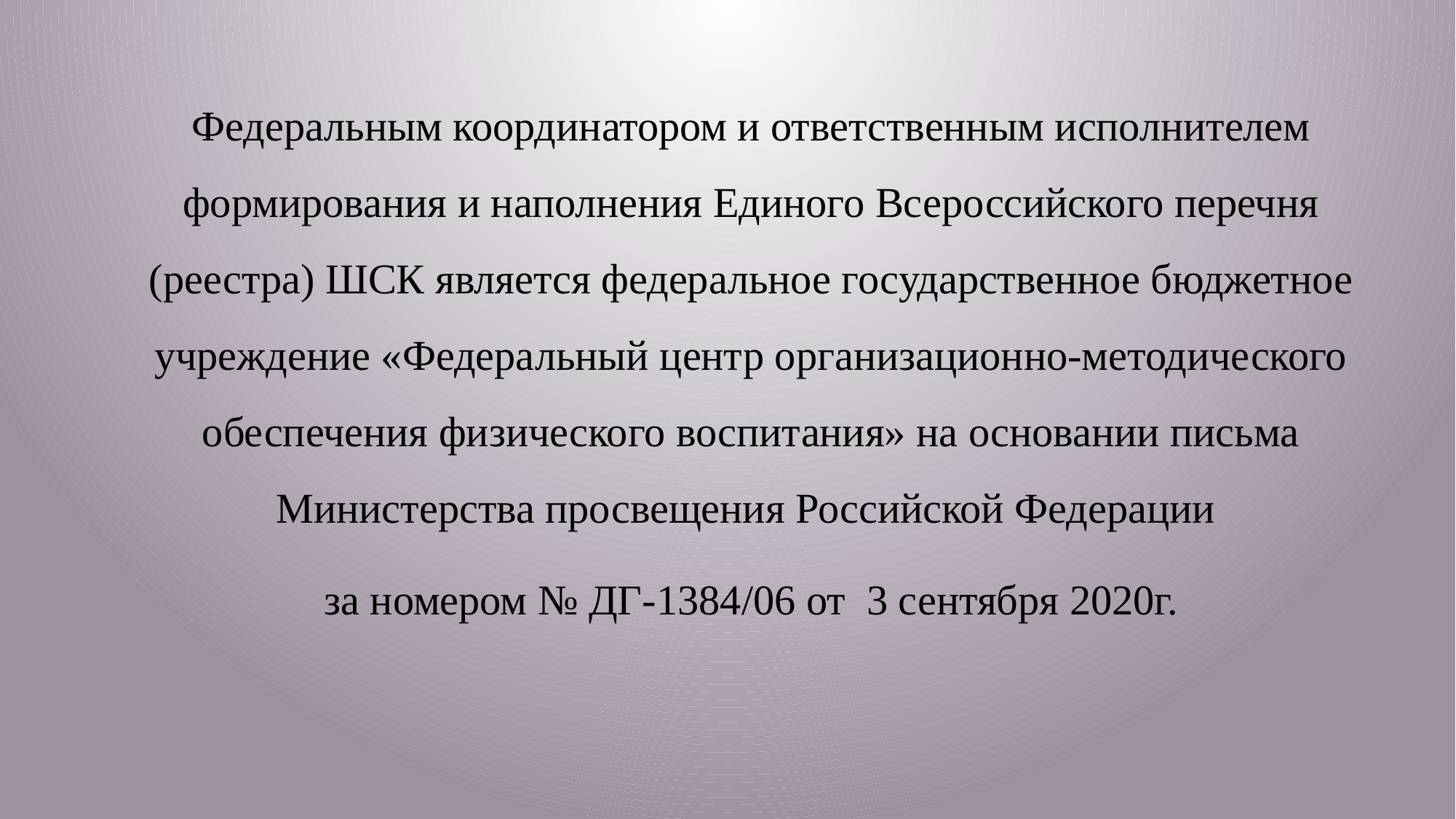

Федеральным координатором и ответственным исполнителем формирования и наполнения Единого Всероссийского перечня (реестра) ШСК является федеральное государственное бюджетное учреждение «Федеральный центр организационно-методического обеспечения физического воспитания» на основании письма Министерства просвещения Российской Федерации
за номером № ДГ-1384/06 от  3 сентября 2020г.